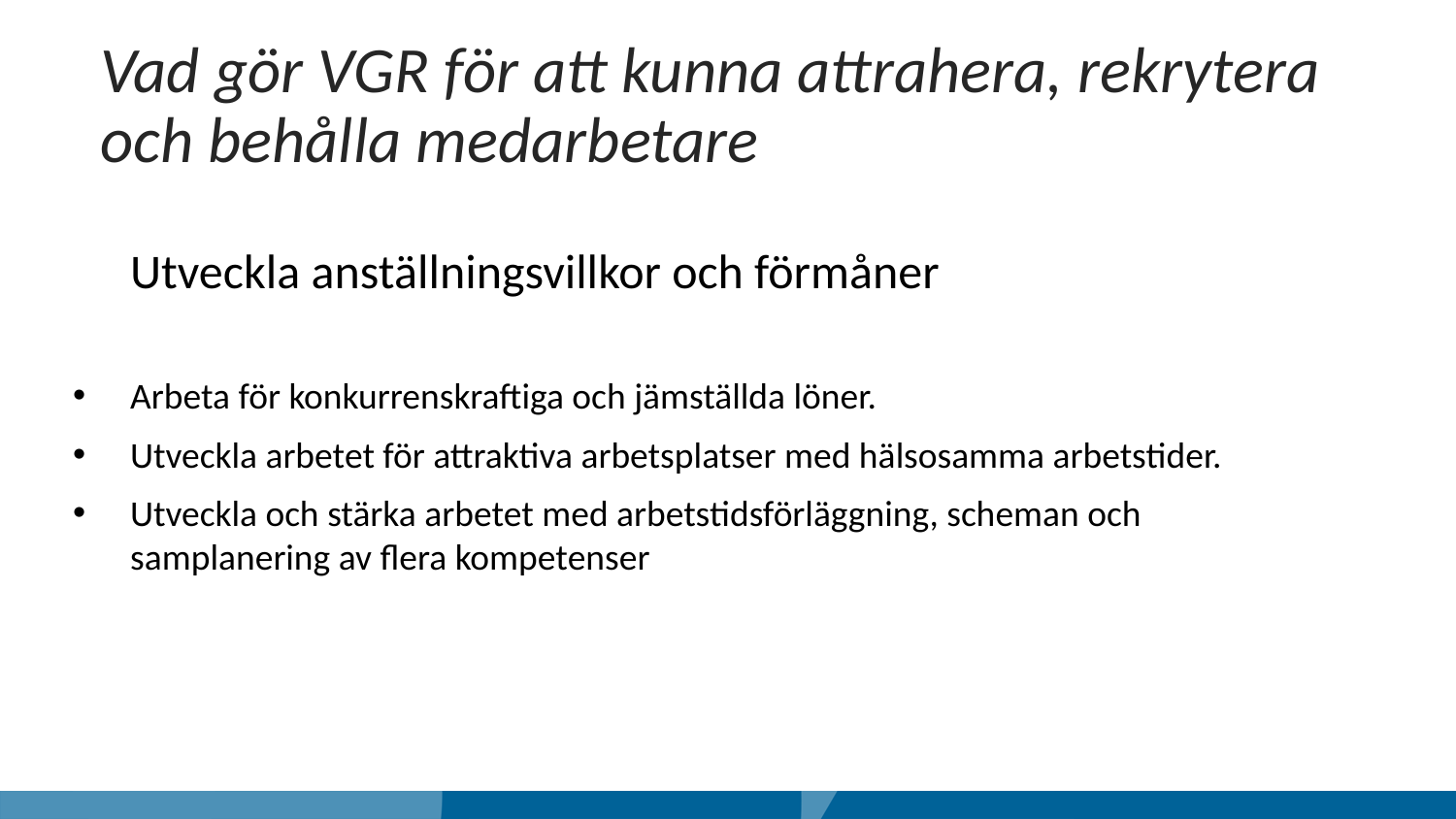

# Vad gör VGR för att kunna attrahera, rekrytera och behålla medarbetare
Utveckla anställningsvillkor och förmåner

Arbeta för konkurrenskraftiga och jämställda löner.
Utveckla arbetet för attraktiva arbetsplatser med hälsosamma arbetstider.
Utveckla och stärka arbetet med arbetstidsförläggning, scheman och samplanering av flera kompetenser